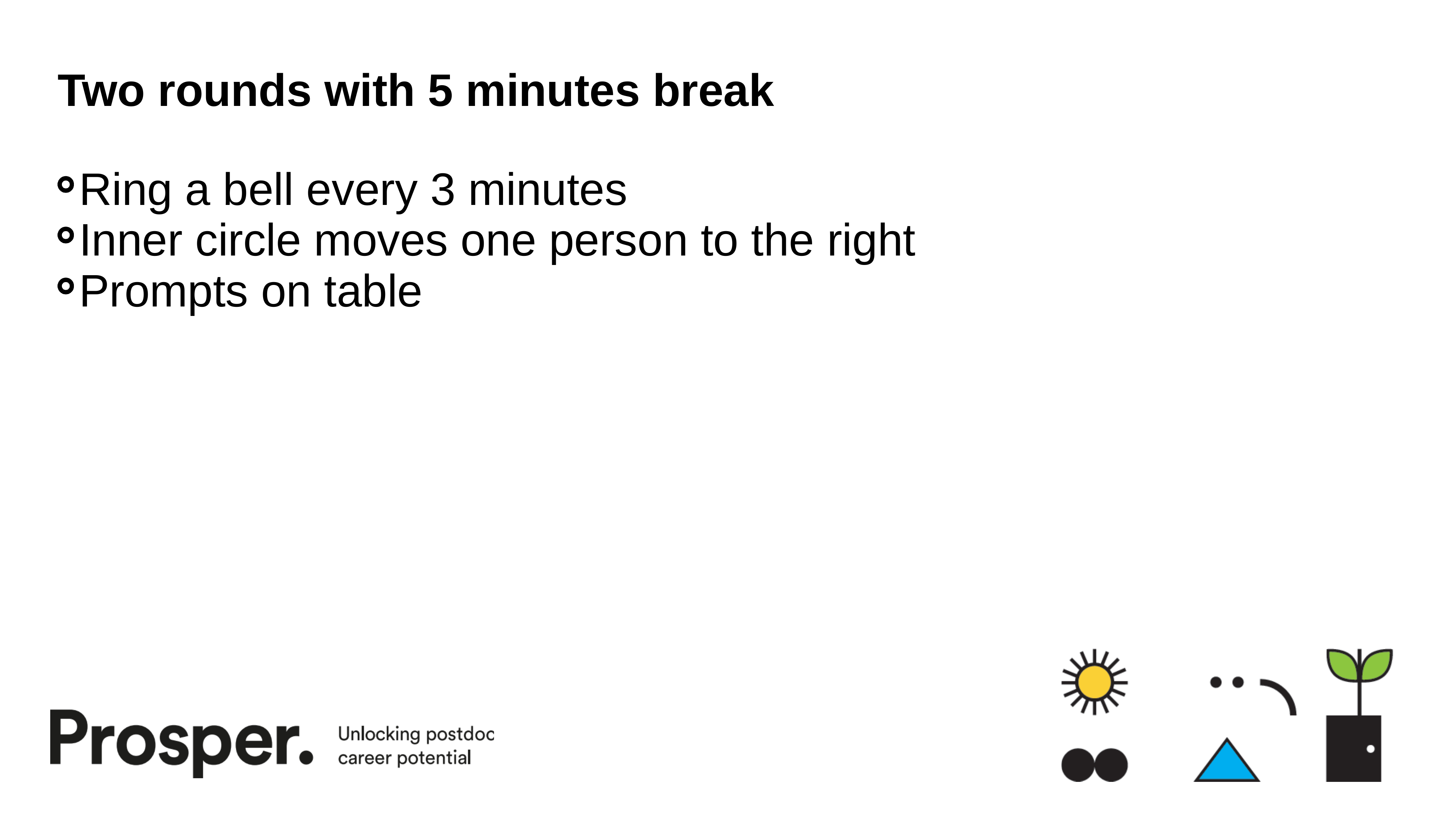

# Two rounds with 5 minutes break
Ring a bell every 3 minutes
Inner circle moves one person to the right
Prompts on table